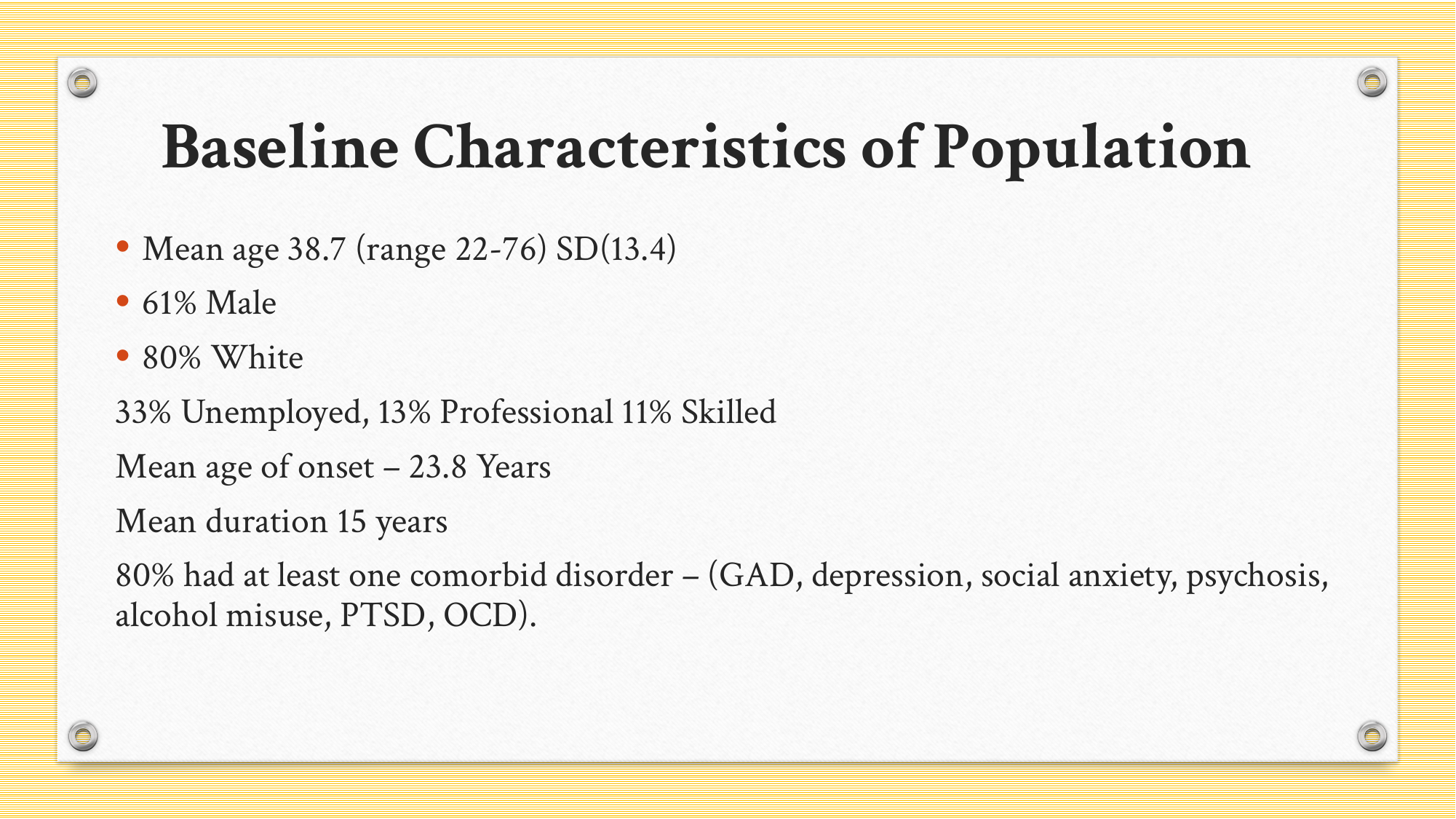

# Baseline Characteristics of Population
Mean age 38.7 (range 22-76) SD(13.4)
61% Male
80% White
33% Unemployed, 13% Professional 11% Skilled
Mean age of onset – 23.8 Years
Mean duration 15 years
80% had at least one comorbid disorder – (GAD, depression, social anxiety, psychosis, alcohol misuse, PTSD, OCD).